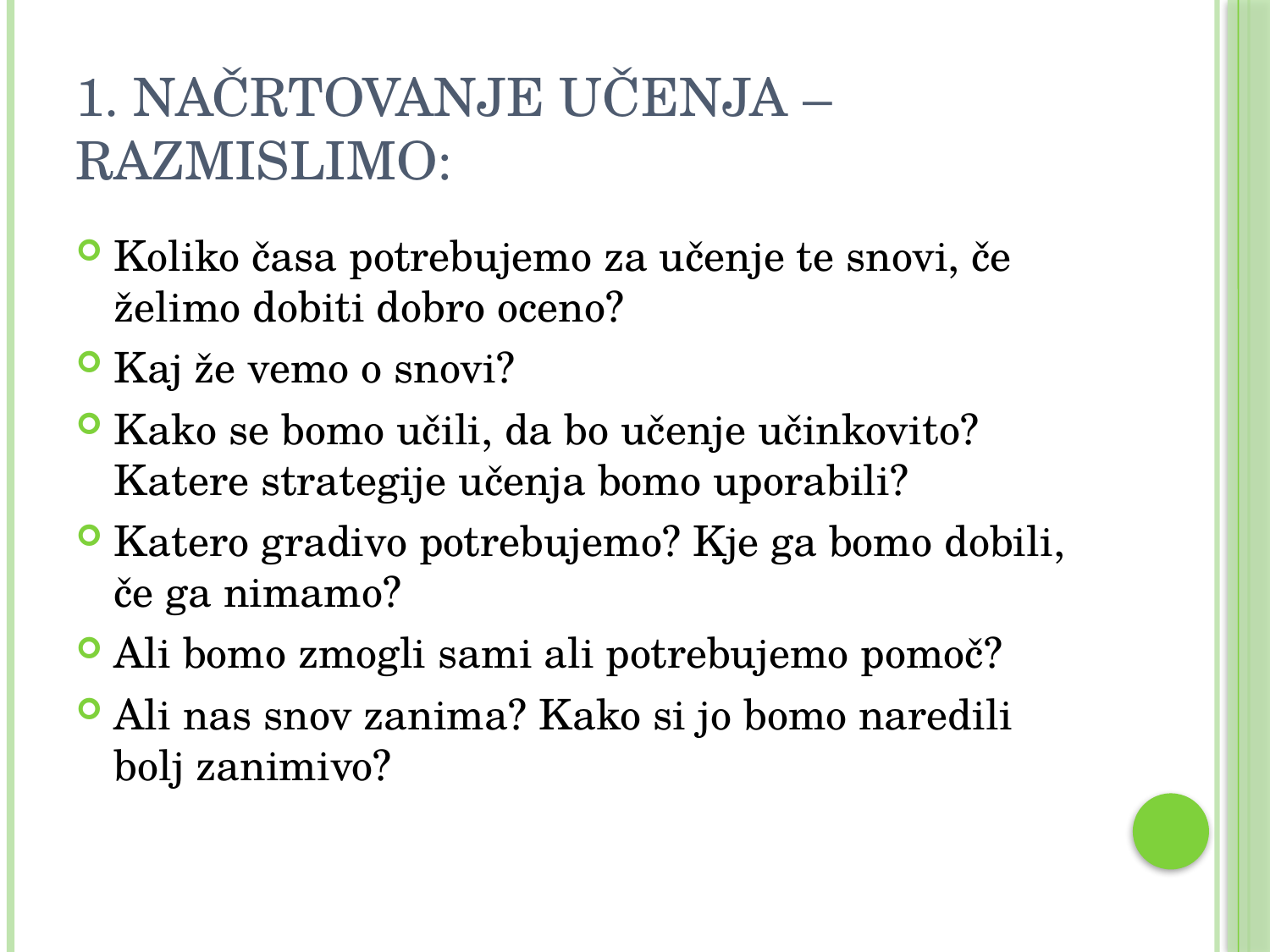

# 1. Načrtovanje učenja – razmislimo:
Koliko časa potrebujemo za učenje te snovi, če želimo dobiti dobro oceno?
Kaj že vemo o snovi?
Kako se bomo učili, da bo učenje učinkovito? Katere strategije učenja bomo uporabili?
Katero gradivo potrebujemo? Kje ga bomo dobili, če ga nimamo?
Ali bomo zmogli sami ali potrebujemo pomoč?
Ali nas snov zanima? Kako si jo bomo naredili bolj zanimivo?